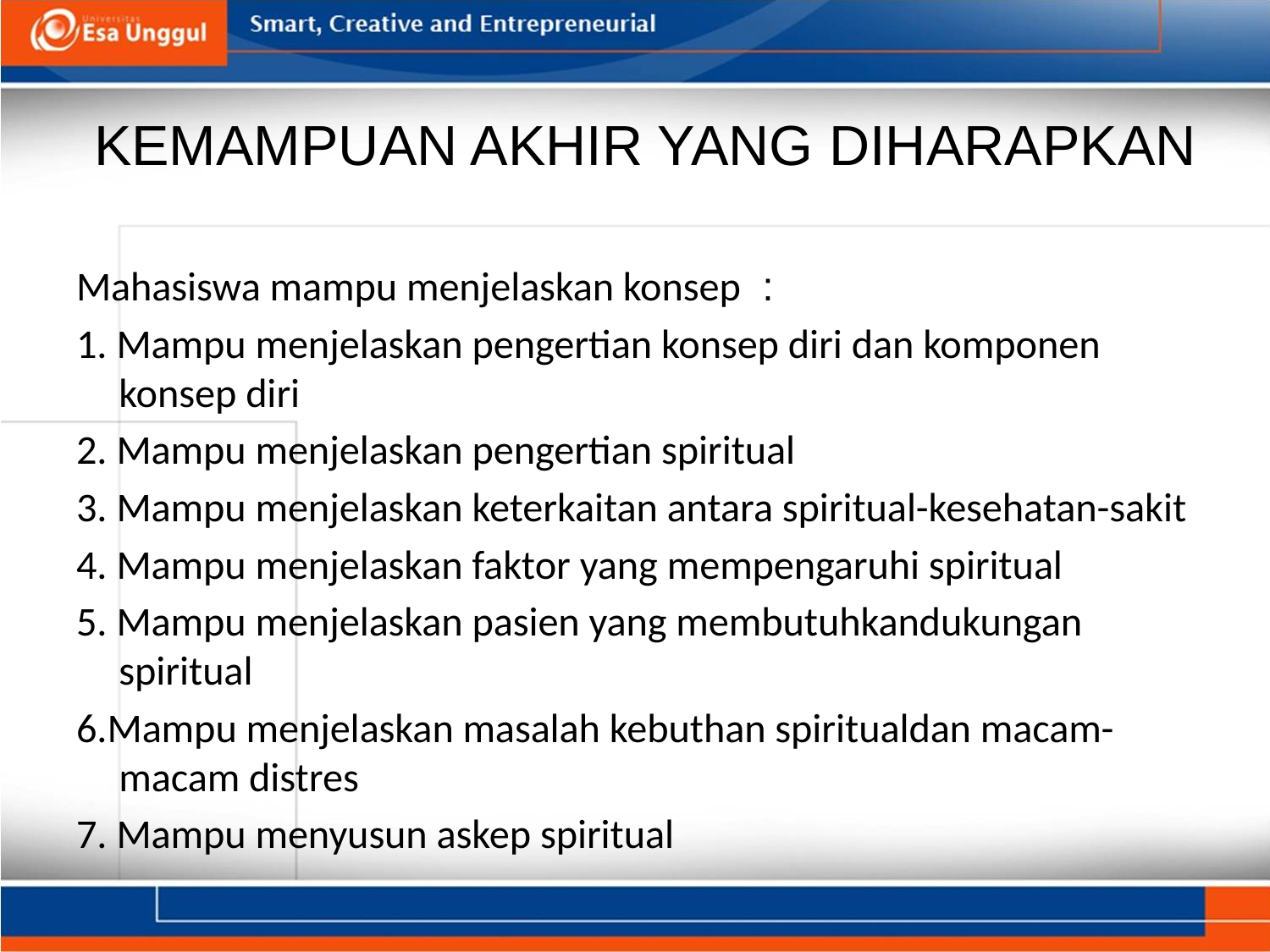

# KEMAMPUAN AKHIR YANG DIHARAPKAN
Mahasiswa mampu menjelaskan konsep  :
1. Mampu menjelaskan pengertian konsep diri dan komponen konsep diri
2. Mampu menjelaskan pengertian spiritual
3. Mampu menjelaskan keterkaitan antara spiritual-kesehatan-sakit
4. Mampu menjelaskan faktor yang mempengaruhi spiritual
5. Mampu menjelaskan pasien yang membutuhkandukungan spiritual
6.Mampu menjelaskan masalah kebuthan spiritualdan macam-macam distres
7. Mampu menyusun askep spiritual